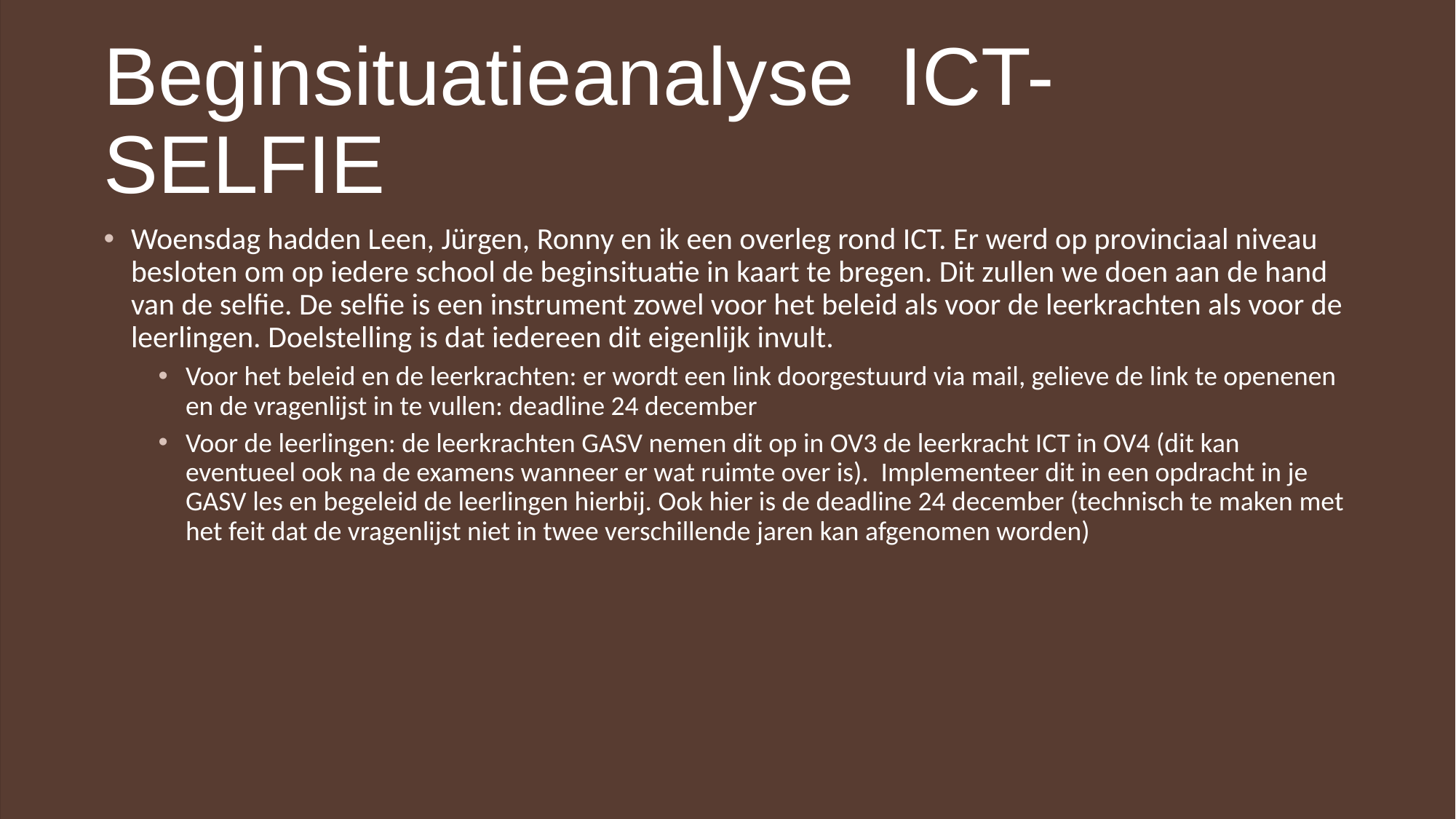

# Beginsituatieanalyse  ICT- SELFIE
Woensdag hadden Leen, Jürgen, Ronny en ik een overleg rond ICT. Er werd op provinciaal niveau besloten om op iedere school de beginsituatie in kaart te bregen. Dit zullen we doen aan de hand van de selfie. De selfie is een instrument zowel voor het beleid als voor de leerkrachten als voor de leerlingen. Doelstelling is dat iedereen dit eigenlijk invult.
Voor het beleid en de leerkrachten: er wordt een link doorgestuurd via mail, gelieve de link te openenen en de vragenlijst in te vullen: deadline 24 december
Voor de leerlingen: de leerkrachten GASV nemen dit op in OV3 de leerkracht ICT in OV4 (dit kan eventueel ook na de examens wanneer er wat ruimte over is).  Implementeer dit in een opdracht in je GASV les en begeleid de leerlingen hierbij. Ook hier is de deadline 24 december (technisch te maken met het feit dat de vragenlijst niet in twee verschillende jaren kan afgenomen worden)